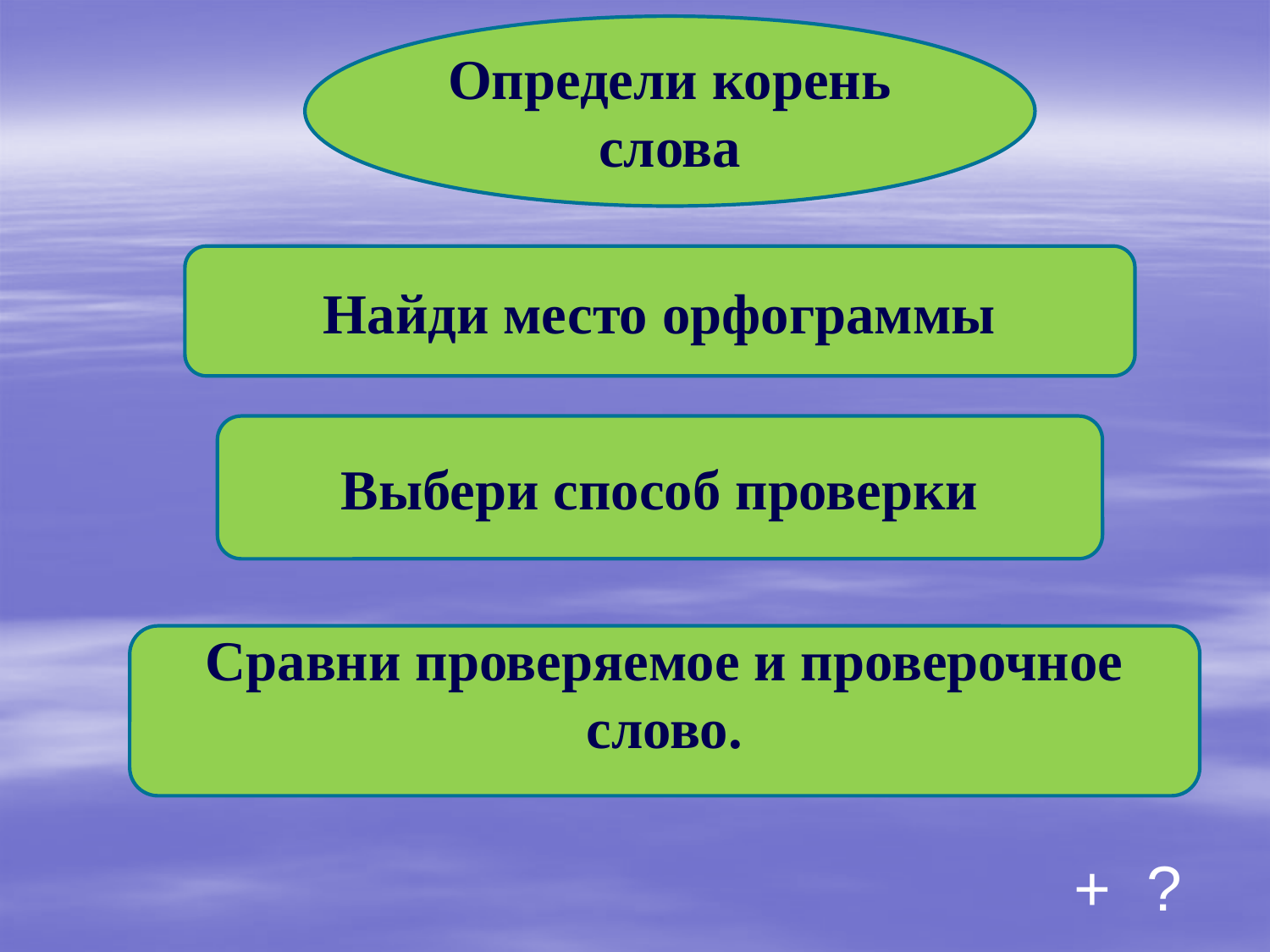

Определи корень слова
Найди место орфограммы
Выбери способ проверки
Сравни проверяемое и проверочное слово.

+  ?